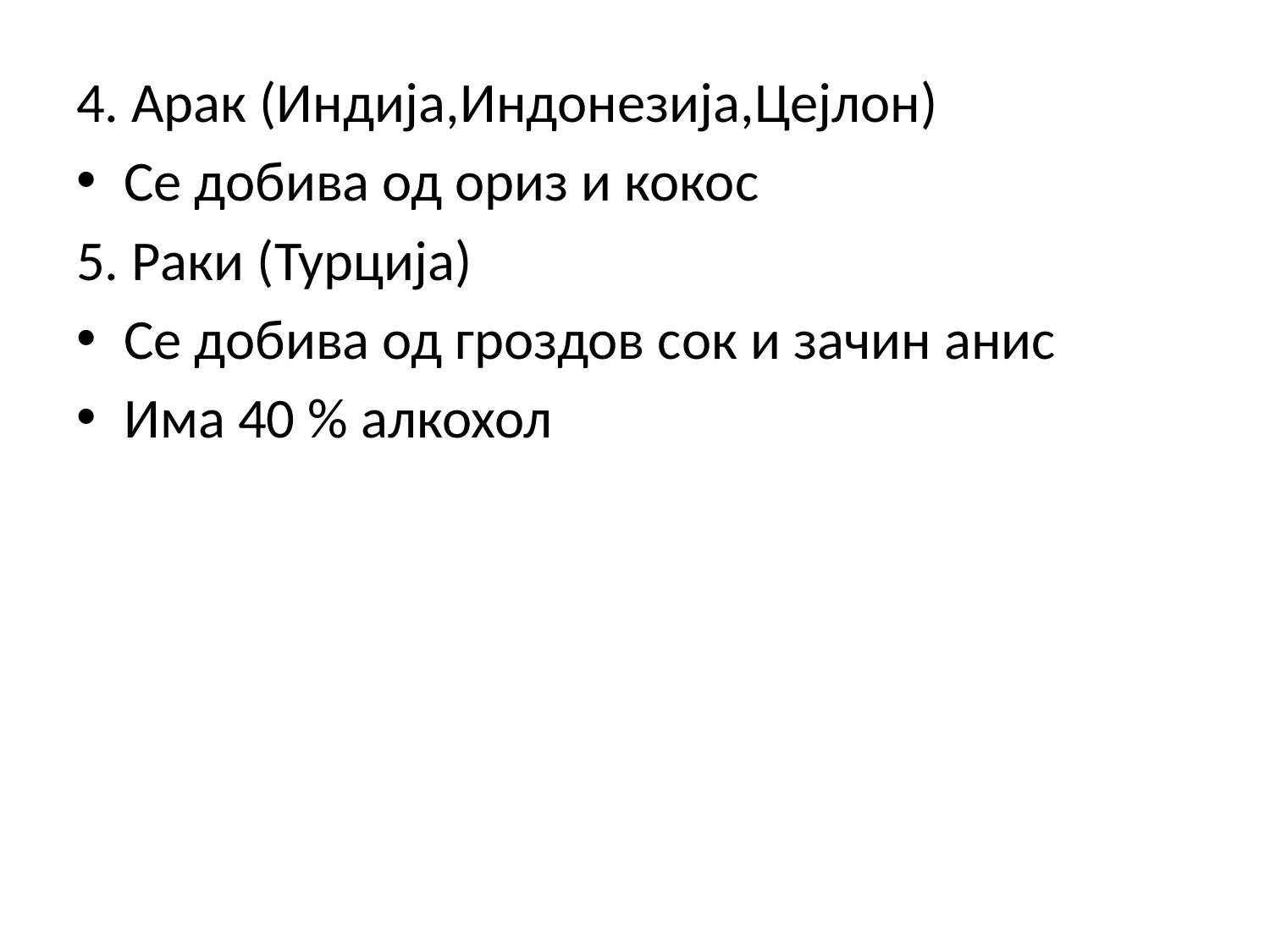

4. Арак (Индија,Индонезија,Цејлон)
Се добива од ориз и кокос
5. Раки (Турција)
Се добива од гроздов сок и зачин анис
Има 40 % алкохол